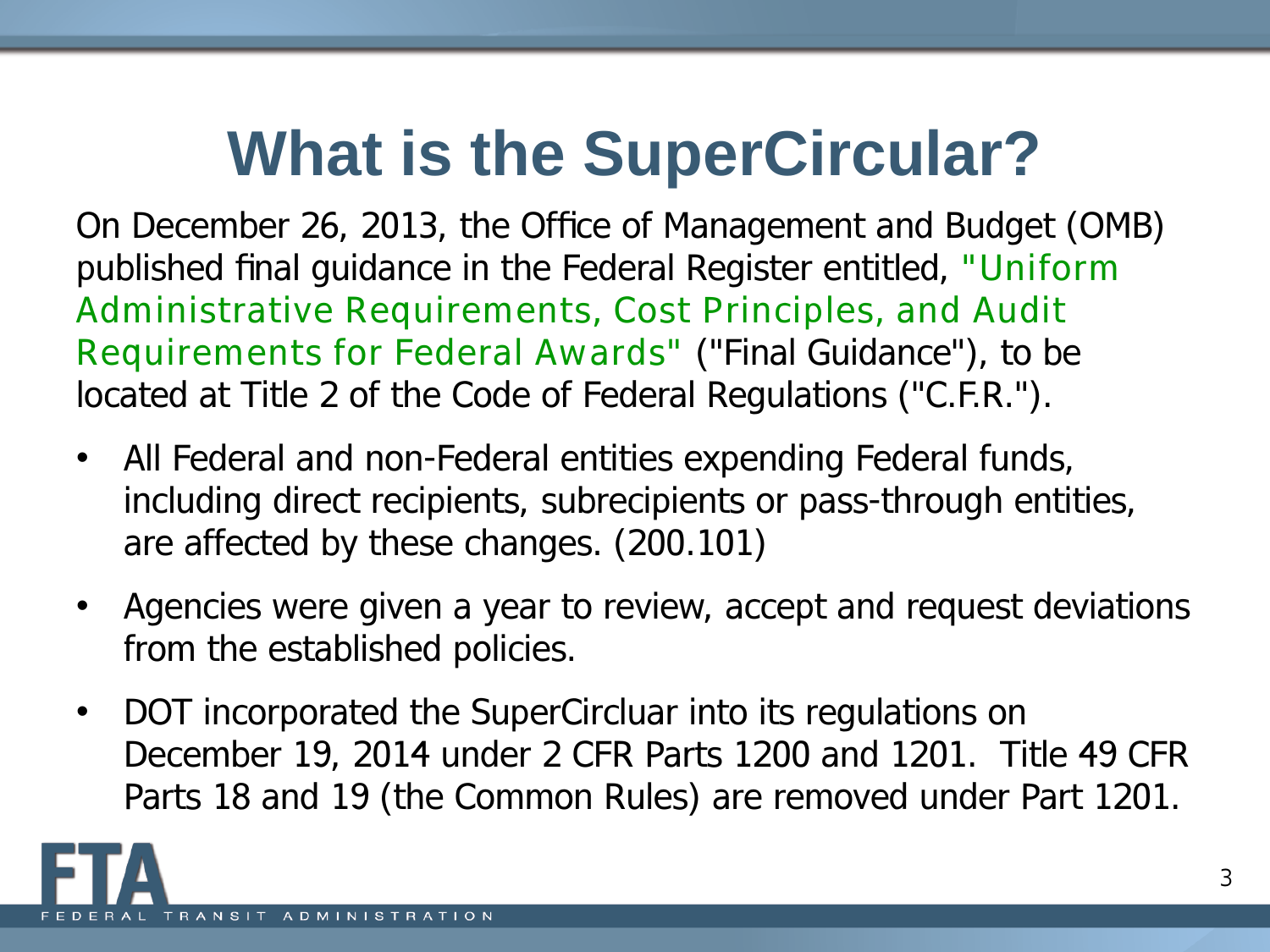

# What is the SuperCircular?
On December 26, 2013, the Office of Management and Budget (OMB) published final guidance in the Federal Register entitled, "Uniform Administrative Requirements, Cost Principles, and Audit Requirements for Federal Awards" ("Final Guidance"), to be located at Title 2 of the Code of Federal Regulations ("C.F.R.").
All Federal and non-Federal entities expending Federal funds, including direct recipients, subrecipients or pass-through entities, are affected by these changes. (200.101)
Agencies were given a year to review, accept and request deviations from the established policies.
DOT incorporated the SuperCircluar into its regulations on December 19, 2014 under 2 CFR Parts 1200 and 1201.  Title 49 CFR Parts 18 and 19 (the Common Rules) are removed under Part 1201.